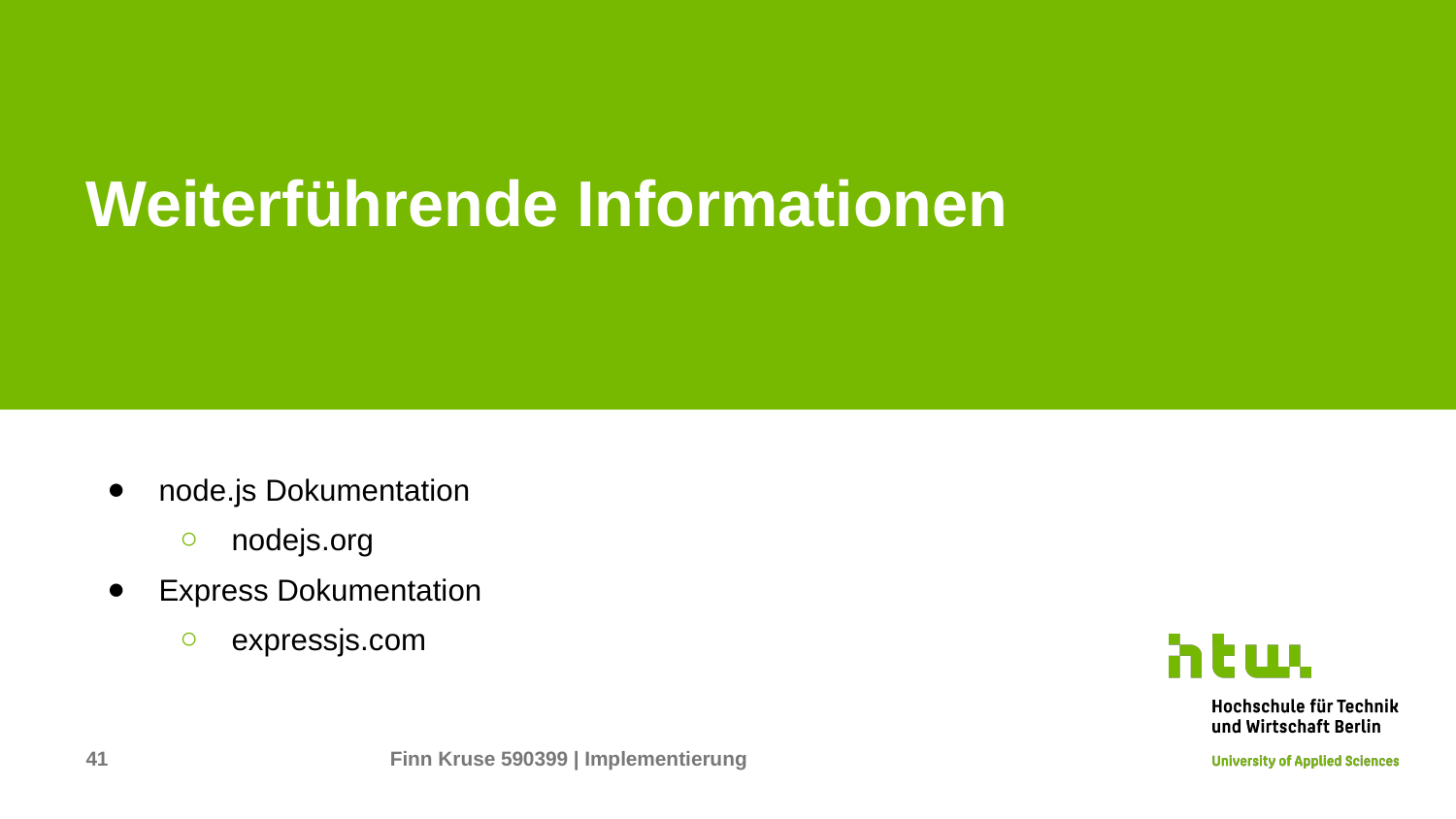

# Weiterführende Informationen
node.js Dokumentation
nodejs.org
Express Dokumentation
expressjs.com
41
Finn Kruse 590399 | Implementierung